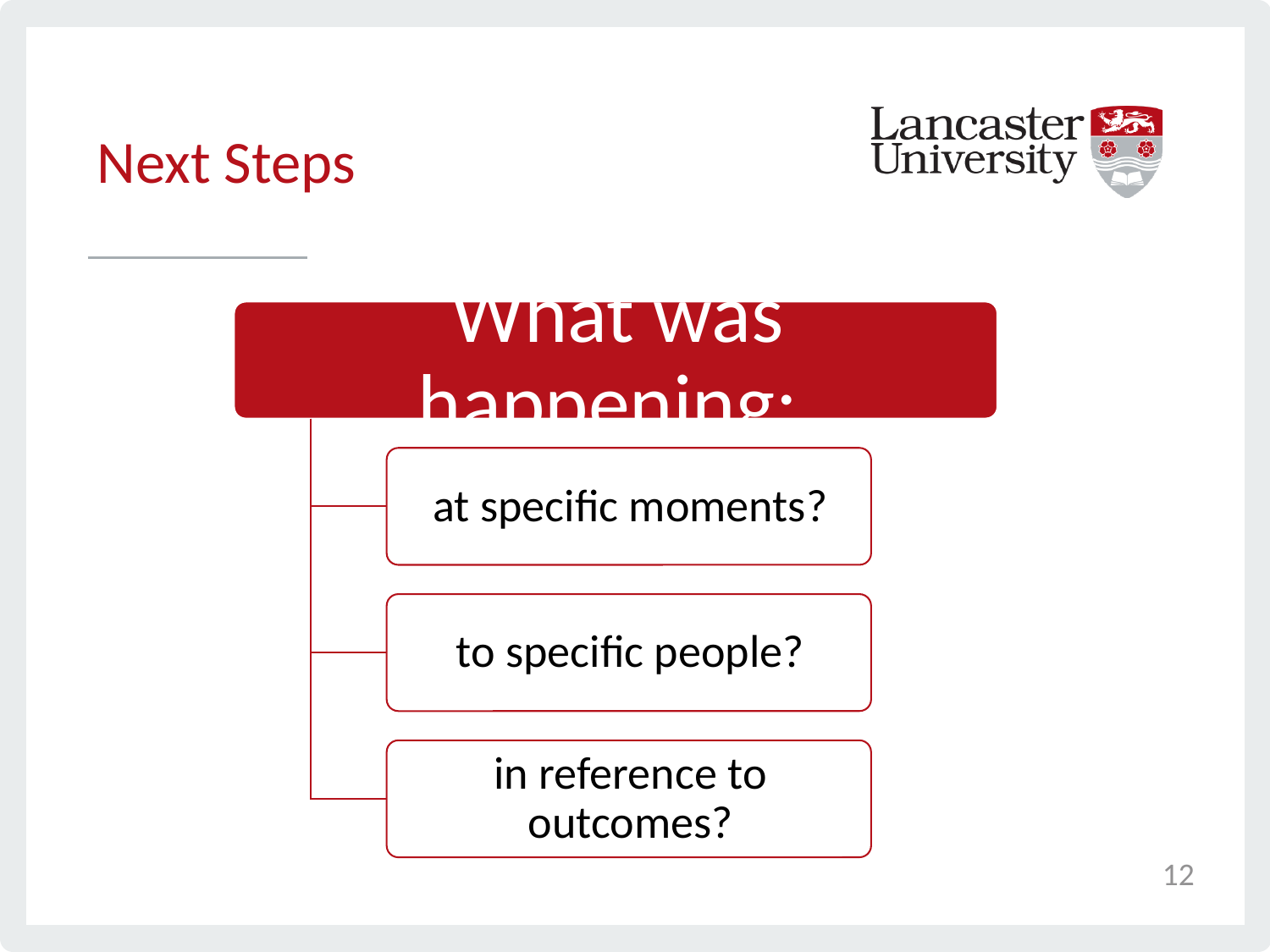

# Next Steps
What was happening:
at specific moments?
to specific people?
in reference to outcomes?
12